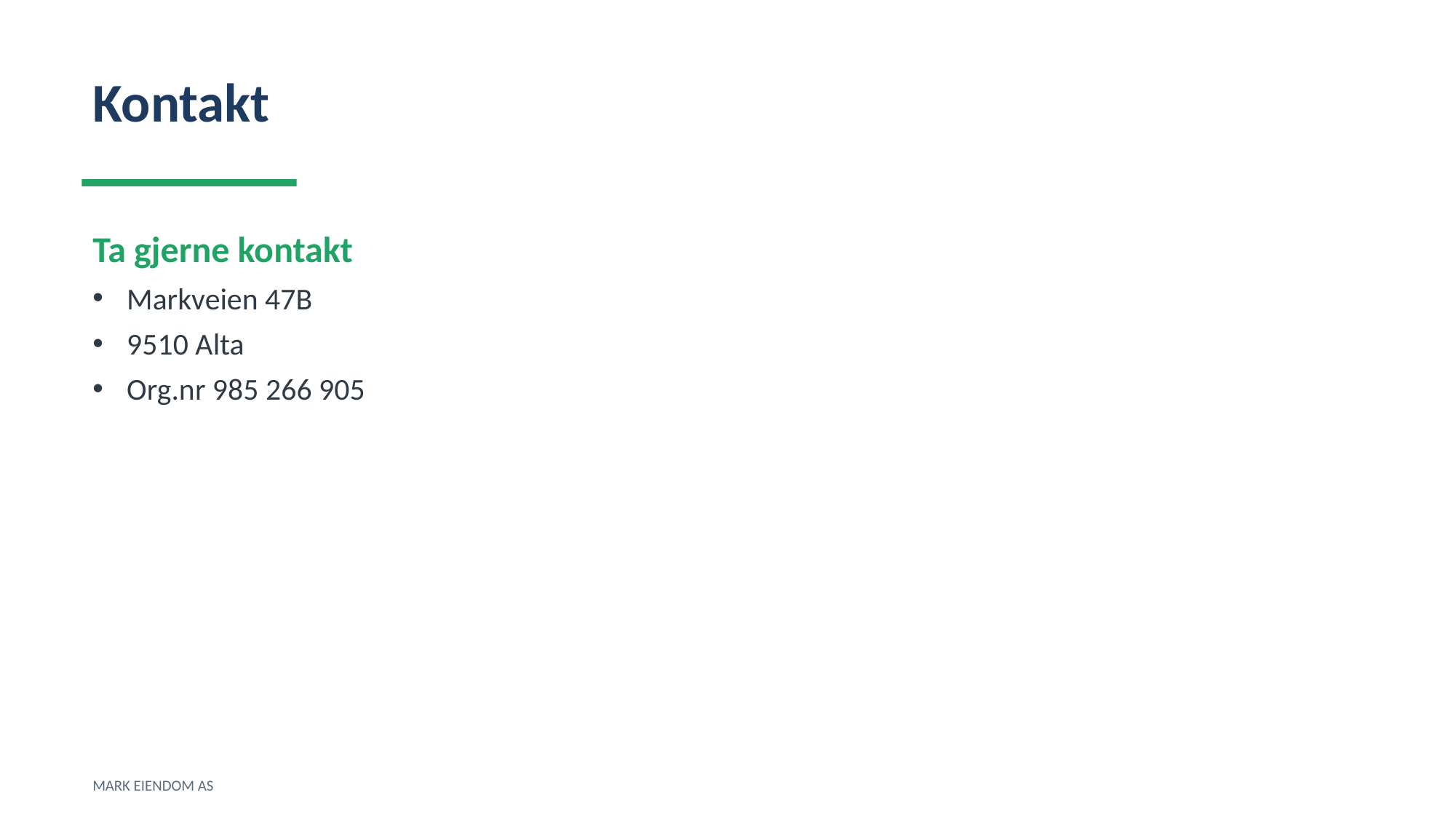

Kontakt

Ta gjerne kontakt
Markveien 47B
9510 Alta
Org.nr 985 266 905
MARK EIENDOM AS